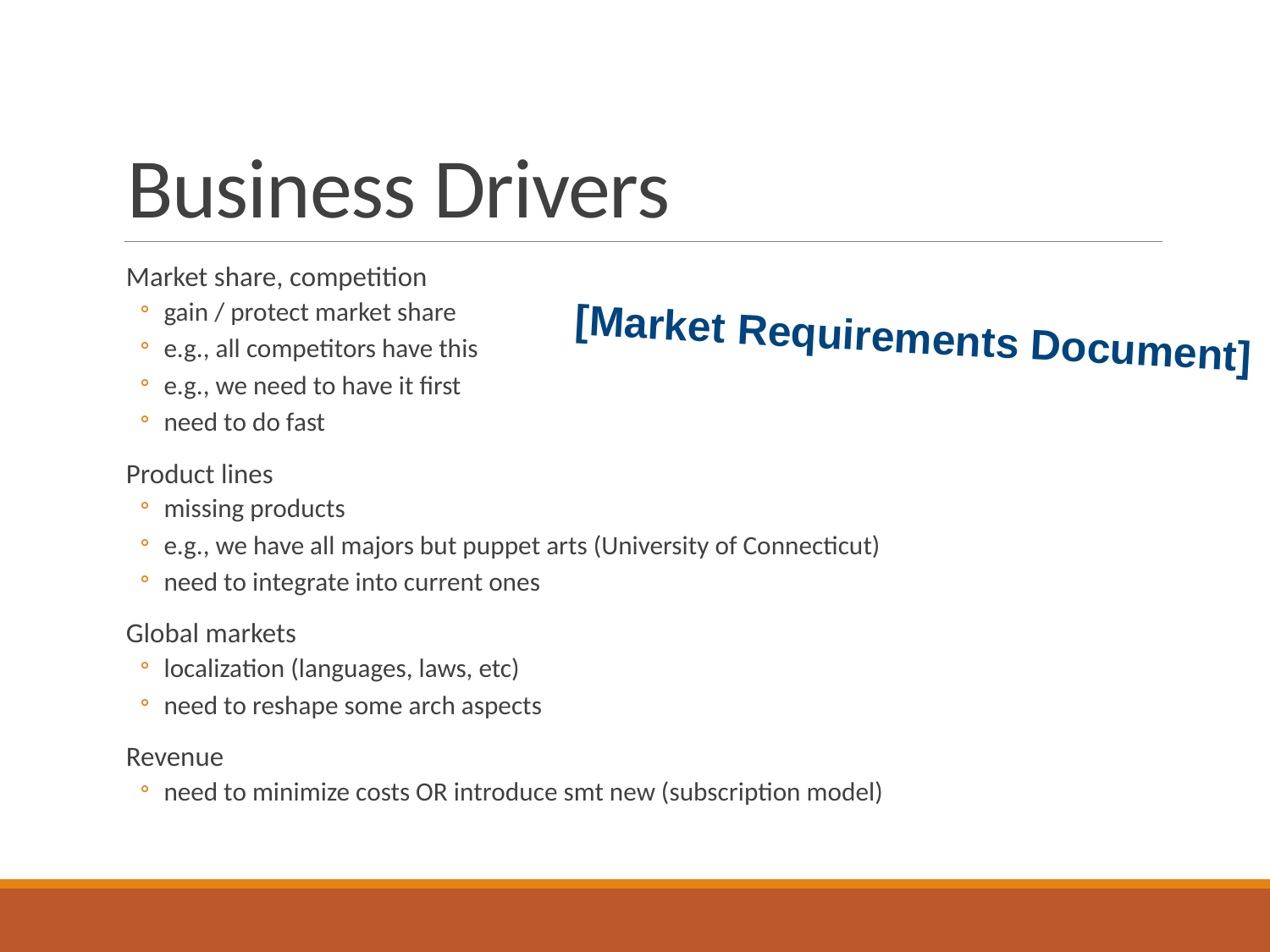

# Business Drivers
Market share, competition
gain / protect market share
e.g., all competitors have this
e.g., we need to have it first
need to do fast
Product lines
missing products
e.g., we have all majors but puppet arts (University of Connecticut)
need to integrate into current ones
Global markets
localization (languages, laws, etc)
need to reshape some arch aspects
Revenue
need to minimize costs OR introduce smt new (subscription model)
[Market Requirements Document]